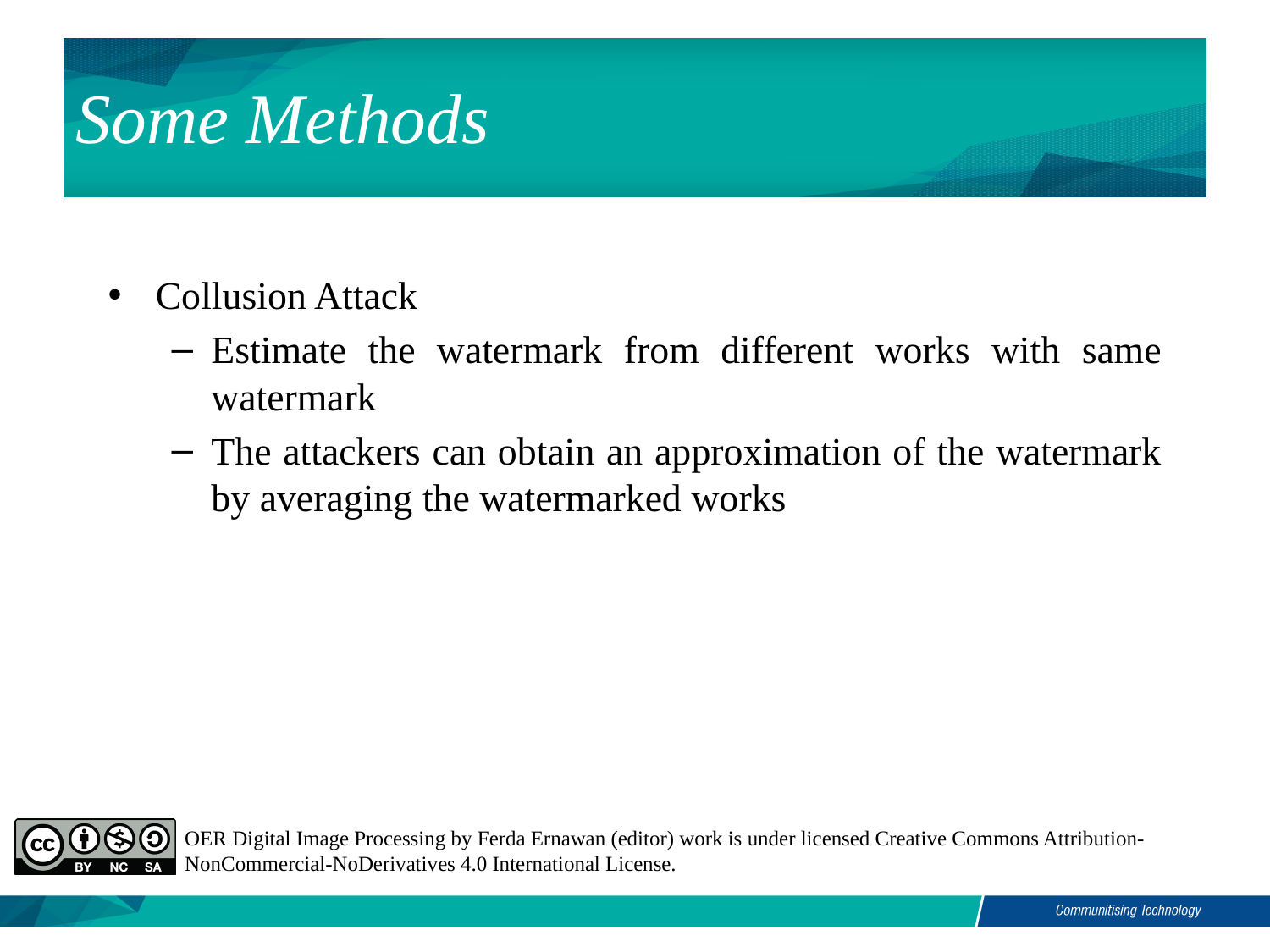

Some Methods
Collusion Attack
Estimate the watermark from different works with same watermark
The attackers can obtain an approximation of the watermark by averaging the watermarked works